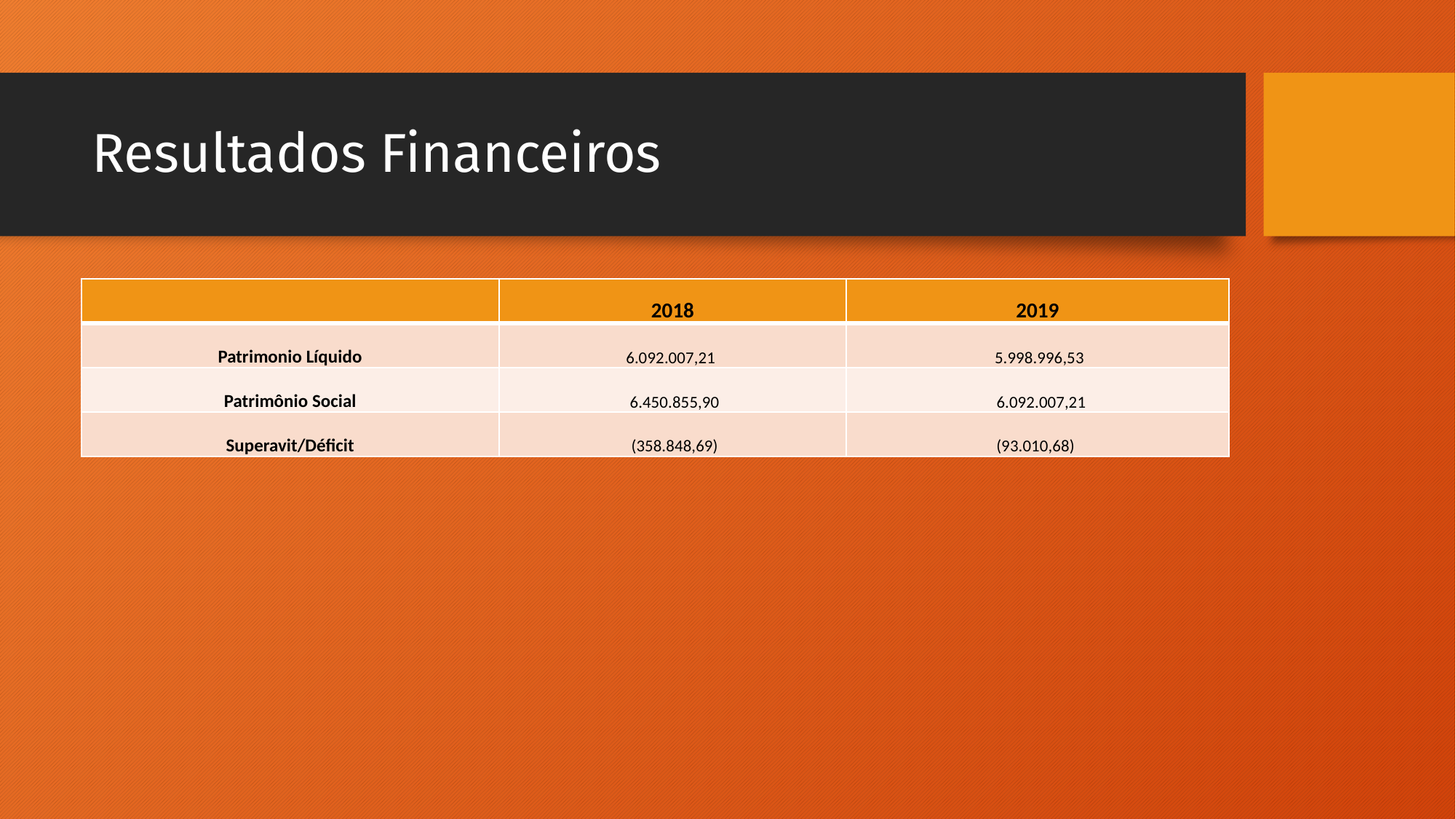

# Resultados Financeiros
|  | 2018 | 2019 |
| --- | --- | --- |
| Patrimonio Líquido | 6.092.007,21 | 5.998.996,53 |
| Patrimônio Social | 6.450.855,90 | 6.092.007,21 |
| Superavit/Déficit | (358.848,69) | (93.010,68) |